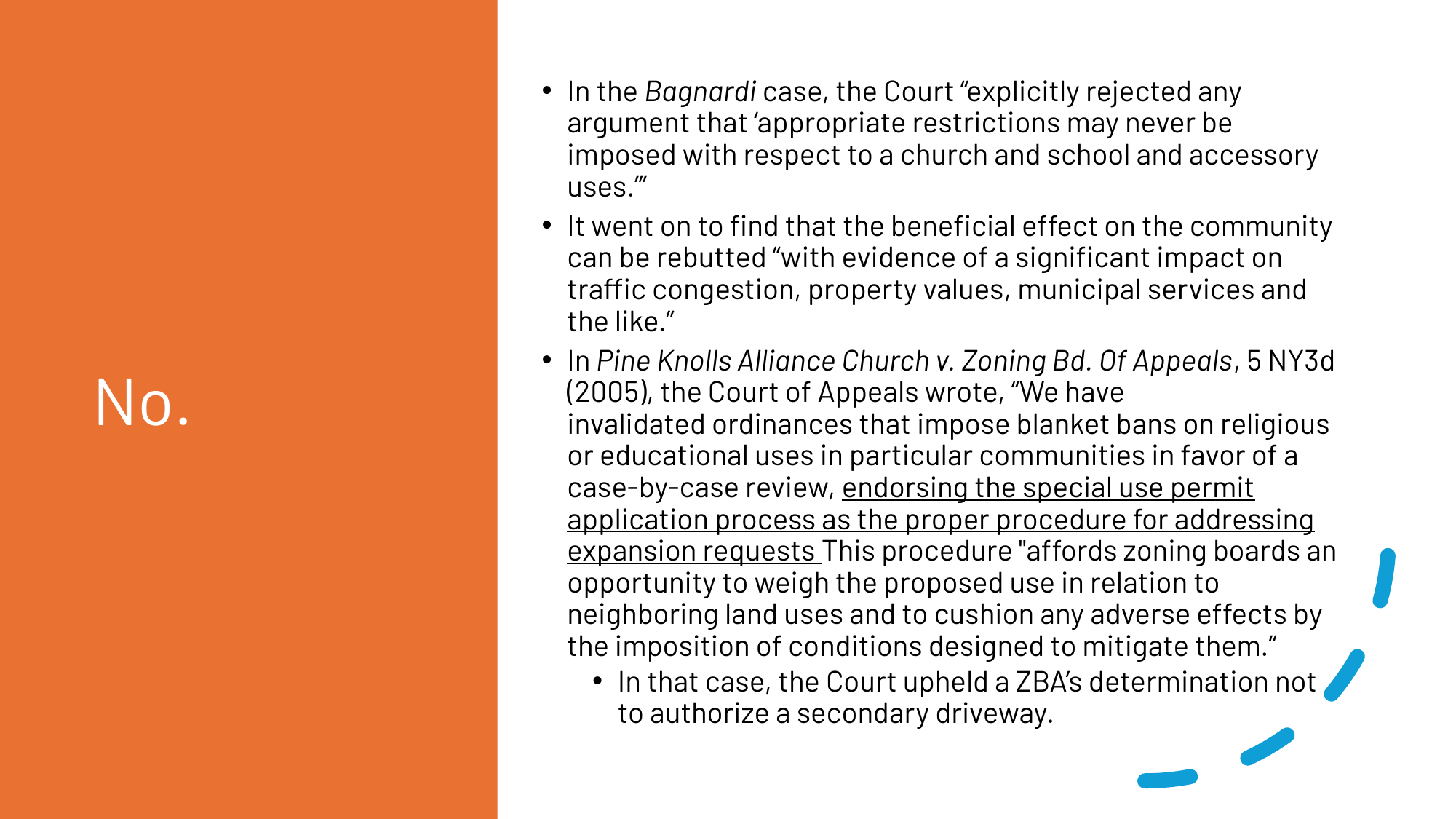

# No.
In the Bagnardi case, the Court “explicitly rejected any argument that ‘appropriate restrictions may never be imposed with respect to a church and school and accessory uses.’”
It went on to find that the beneficial effect on the community can be rebutted “with evidence of a significant impact on traffic congestion, property values, municipal services and the like.”
In Pine Knolls Alliance Church v. Zoning Bd. Of Appeals, 5 NY3d (2005), the Court of Appeals wrote, “We have invalidated ordinances that impose blanket bans on religious or educational uses in particular communities in favor of a case-by-case review, endorsing the special use permit application process as the proper procedure for addressing expansion requests This procedure "affords zoning boards an opportunity to weigh the proposed use in relation to neighboring land uses and to cushion any adverse effects by the imposition of conditions designed to mitigate them.“
In that case, the Court upheld a ZBA’s determination not to authorize a secondary driveway.